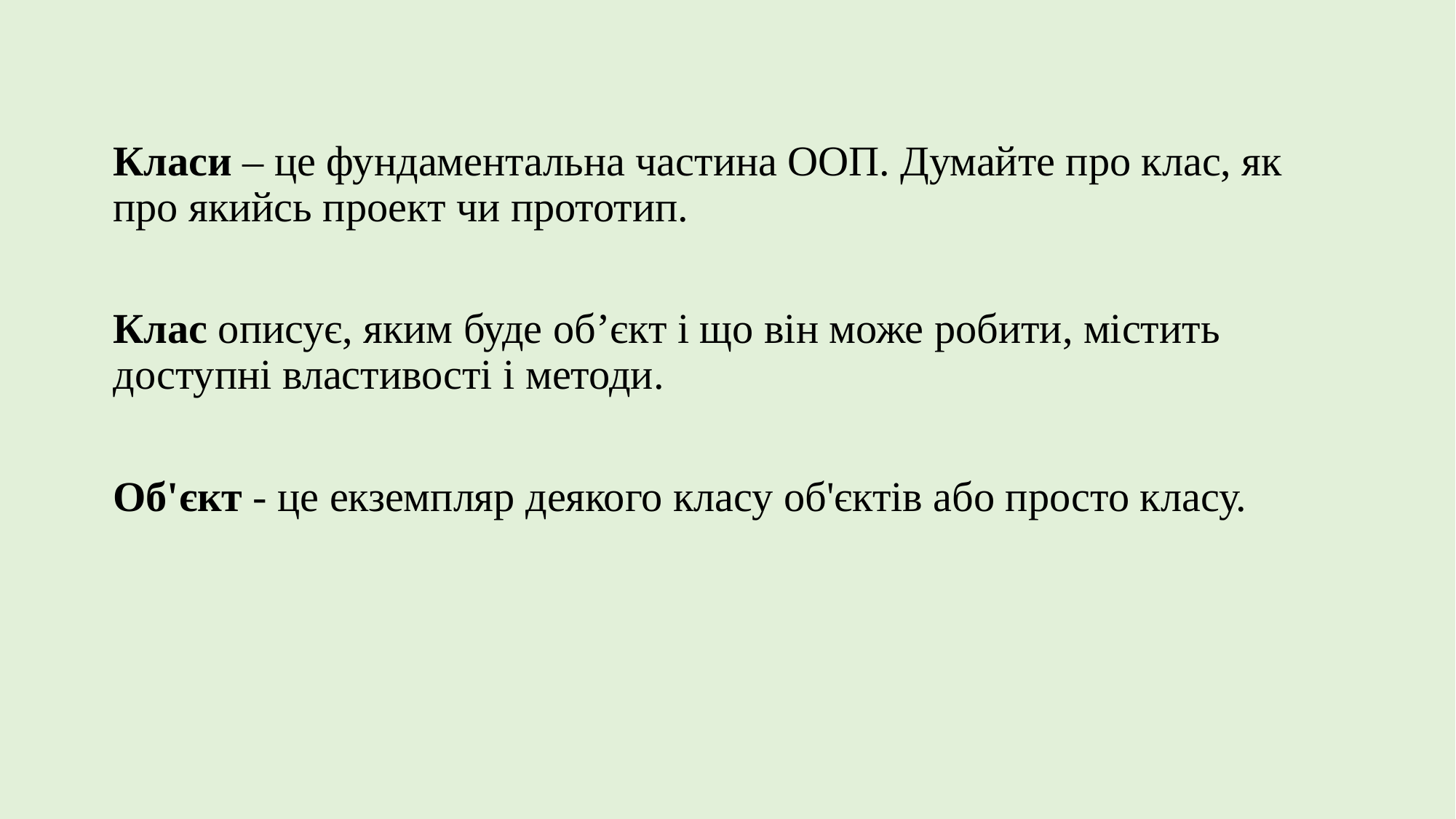

Класи – це фундаментальна частина ООП. Думайте про клас, як про якийсь проект чи прототип.

Клас описує, яким буде об’єкт і що він може робити, містить доступні властивості і методи.

Об'єкт - це екземпляр деякого класу об'єктів або просто класу.